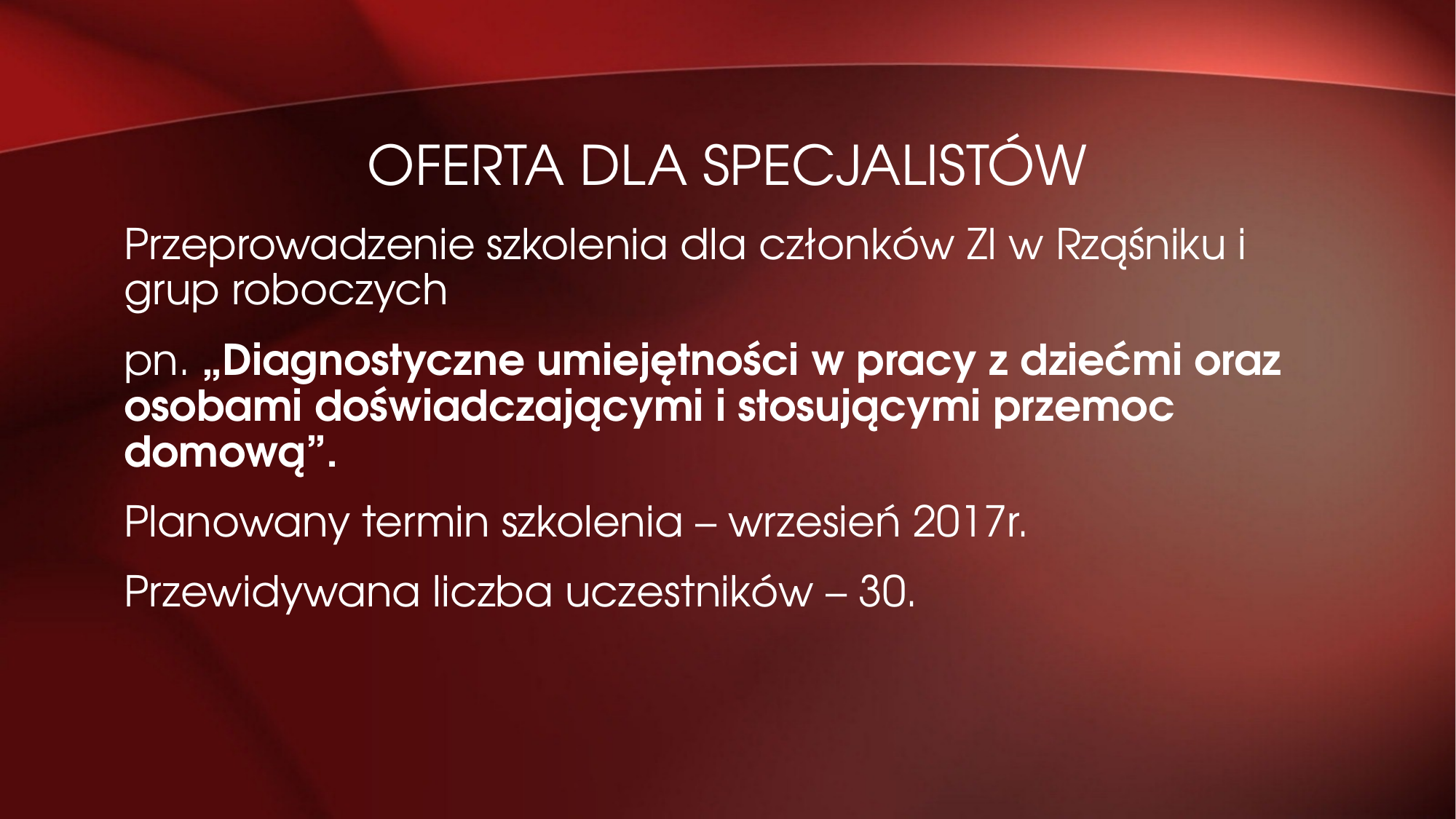

# Oferta dla specjalistów
Przeprowadzenie szkolenia dla członków ZI w Rząśniku i grup roboczych
pn. „Diagnostyczne umiejętności w pracy z dziećmi oraz osobami doświadczającymi i stosującymi przemoc domową”.
Planowany termin szkolenia – wrzesień 2017r.
Przewidywana liczba uczestników – 30.